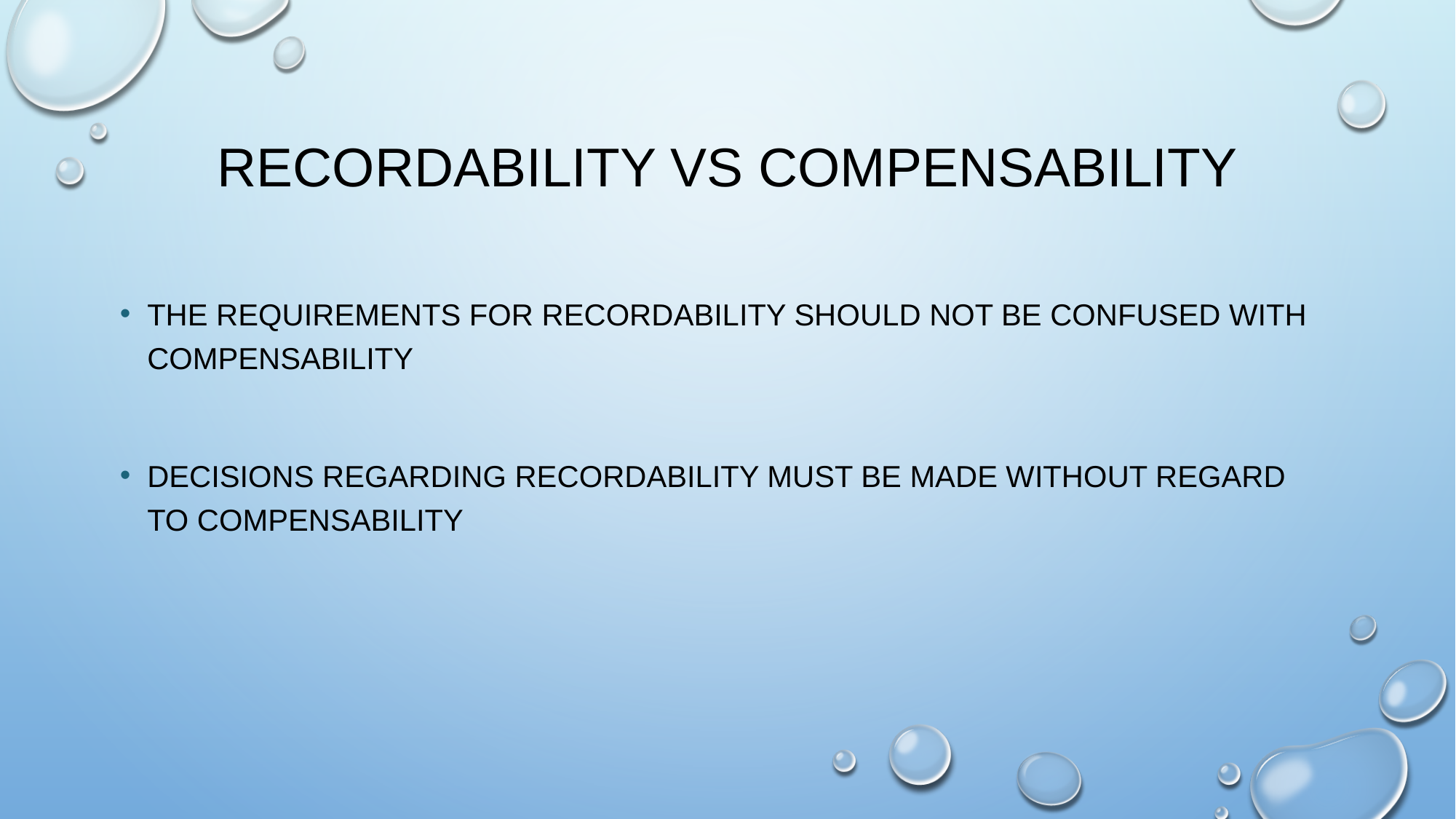

# Recordability vs Compensability
The requirements for recordability should not be confused with compensability

Decisions regarding recordability must be made without regard to compensability